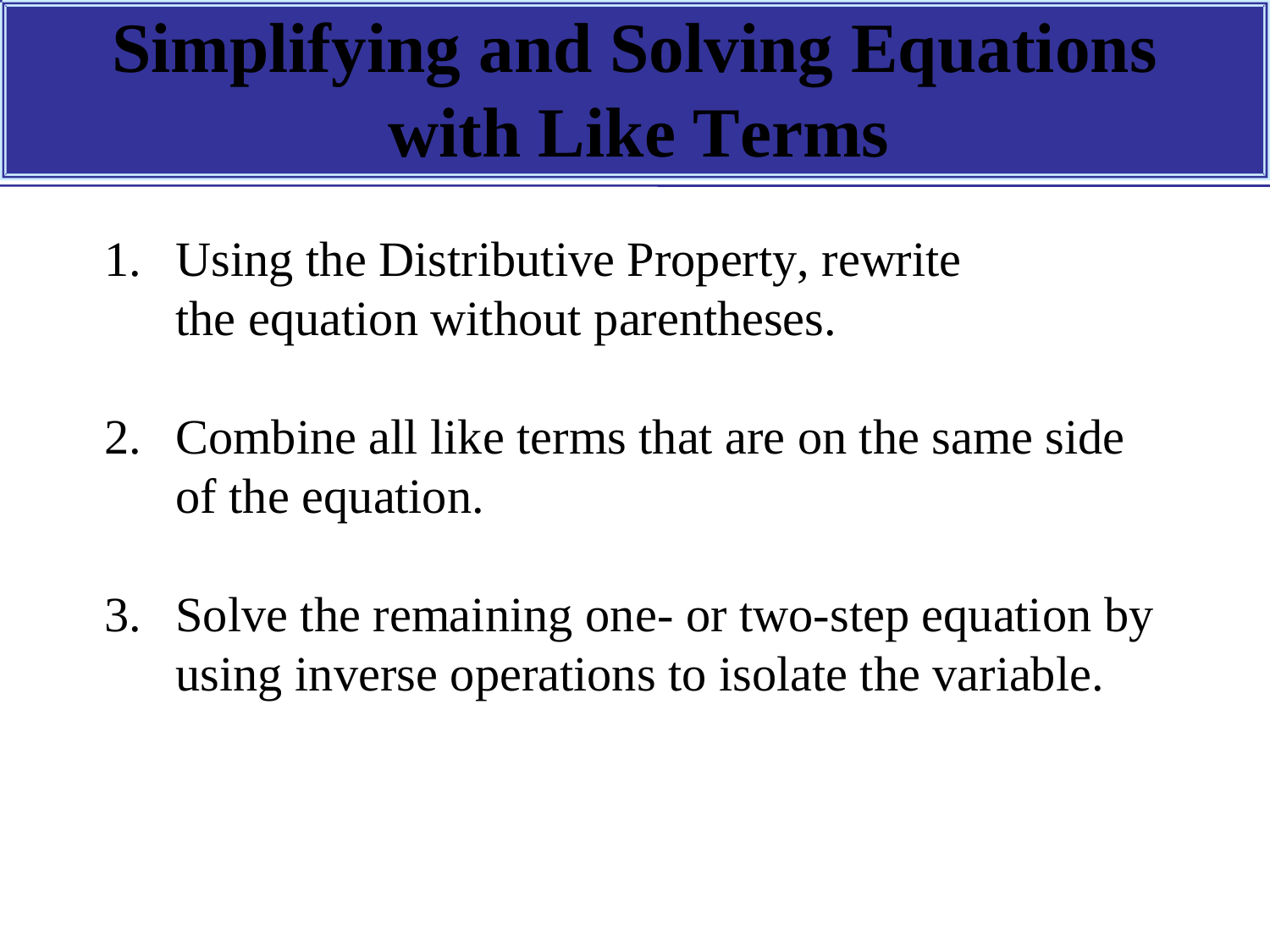

# Simplifying and Solving Equations with Like Terms
Using the Distributive Property, rewrite the equation without parentheses.

Combine all like terms that are on the same side of the equation.

Solve the remaining one- or two-step equation by using inverse operations to isolate the variable.